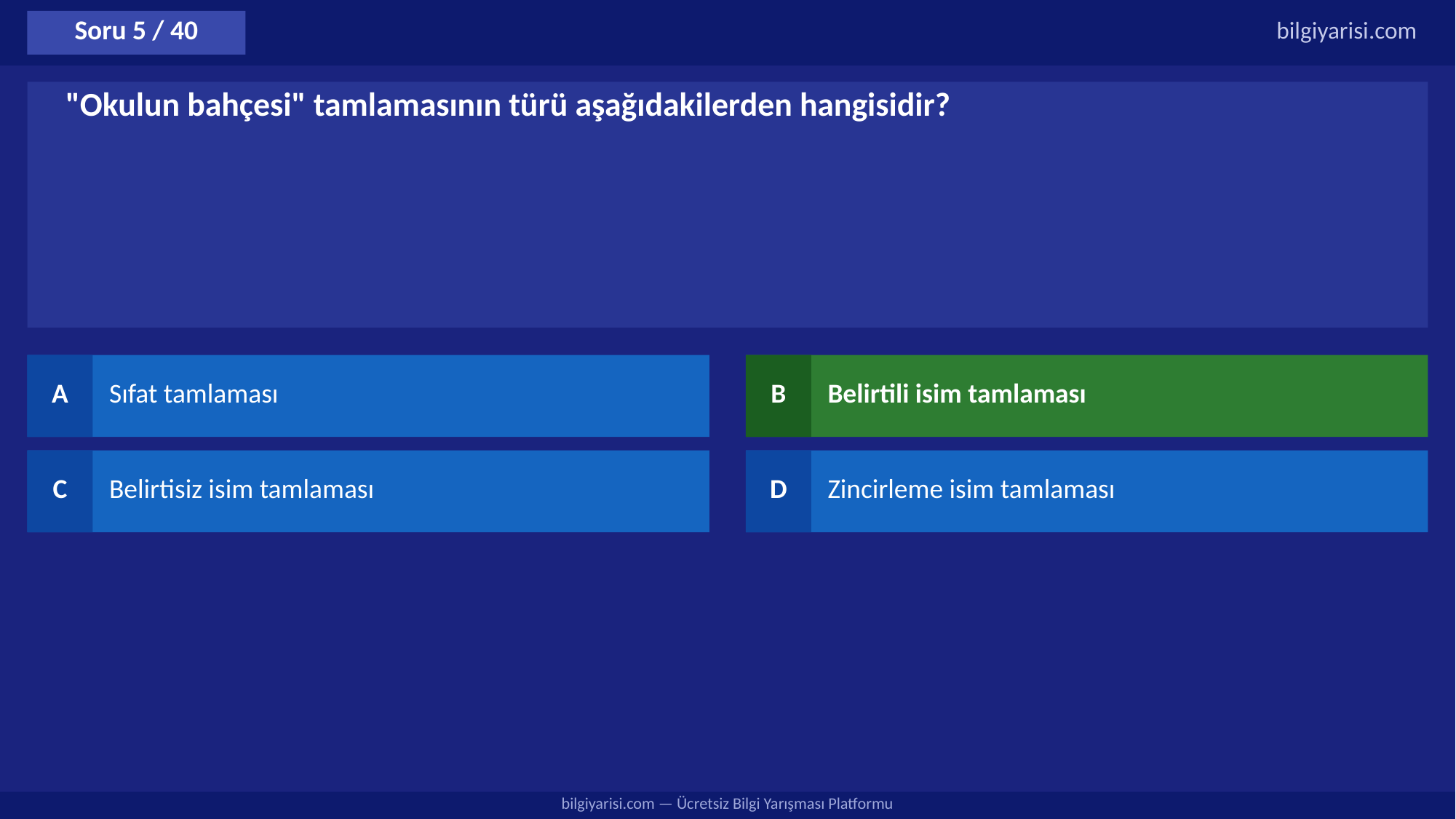

Soru 5 / 40
bilgiyarisi.com

"Okulun bahçesi" tamlamasının türü aşağıdakilerden hangisidir?

A
Sıfat tamlaması

B
Belirtili isim tamlaması

C
Belirtisiz isim tamlaması

D
Zincirleme isim tamlaması
bilgiyarisi.com — Ücretsiz Bilgi Yarışması Platformu